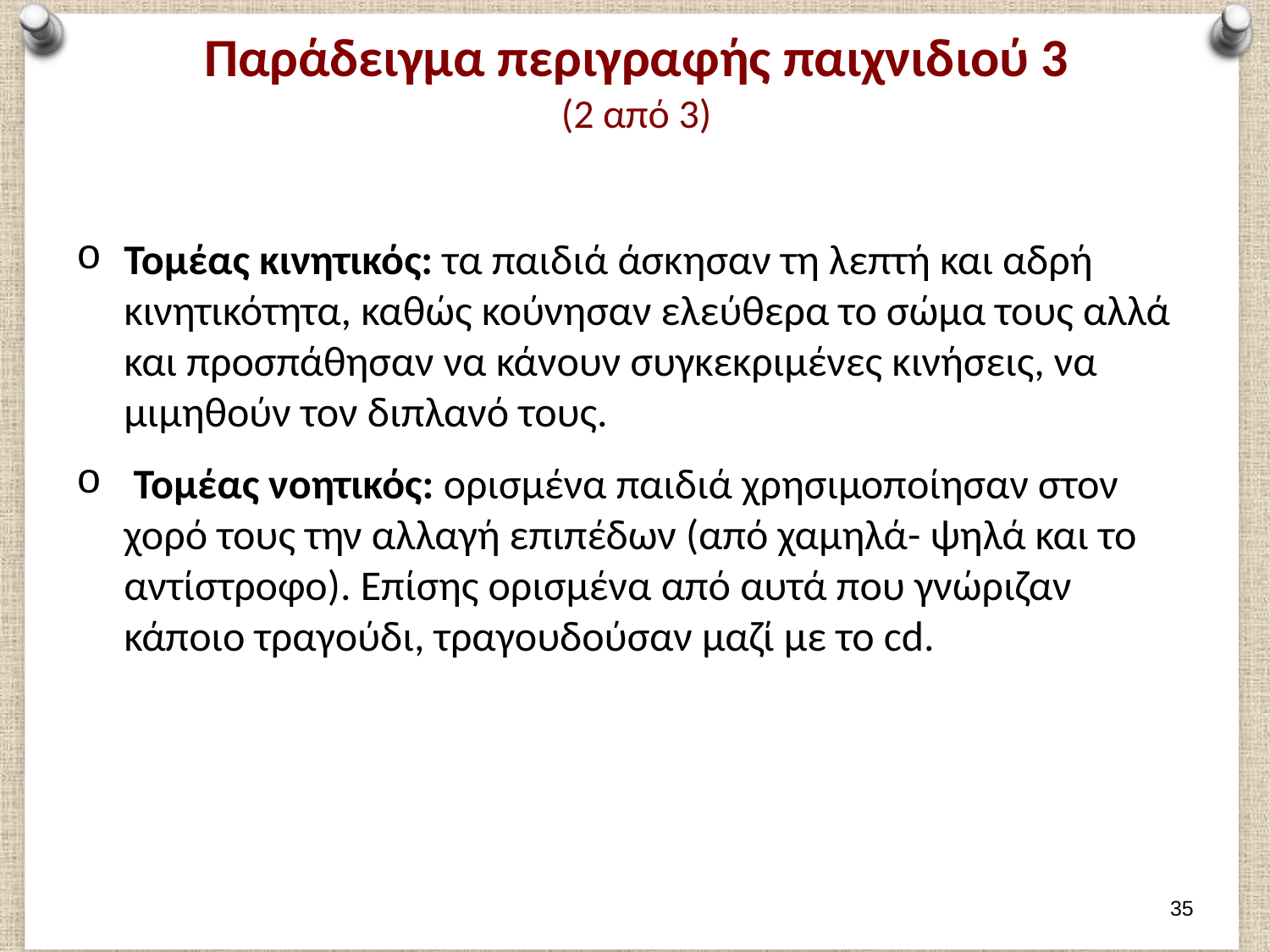

# Παράδειγμα περιγραφής παιχνιδιού 3 (2 από 3)
Τομέας κινητικός: τα παιδιά άσκησαν τη λεπτή και αδρή κινητικότητα, καθώς κούνησαν ελεύθερα το σώμα τους αλλά και προσπάθησαν να κάνουν συγκεκριμένες κινήσεις, να μιμηθούν τον διπλανό τους.
 Τομέας νοητικός: ορισμένα παιδιά χρησιμοποίησαν στον χορό τους την αλλαγή επιπέδων (από χαμηλά- ψηλά και το αντίστροφο). Επίσης ορισμένα από αυτά που γνώριζαν κάποιο τραγούδι, τραγουδούσαν μαζί με το cd.

35